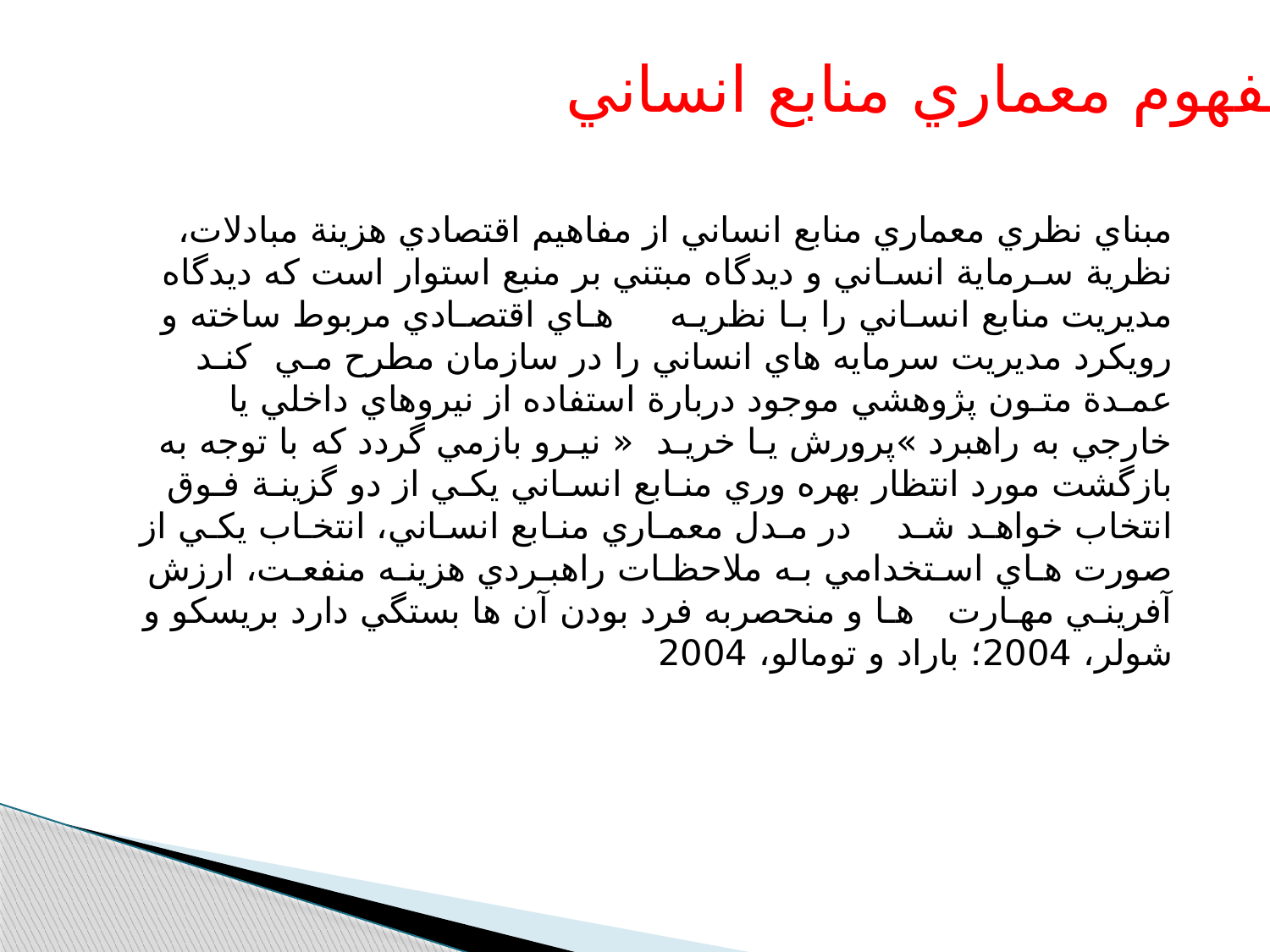

ﻣﻔﻬﻮم ﻣﻌﻤﺎري ﻣﻨﺎﺑﻊ اﻧﺴﺎﻧﻲ
ﻣﺒﻨﺎي ﻧﻈﺮي ﻣﻌﻤﺎري ﻣﻨﺎﺑﻊ اﻧﺴﺎﻧﻲ از ﻣﻔﺎﻫﻴﻢ اﻗﺘﺼﺎدي ﻫﺰﻳﻨﺔ ﻣﺒﺎدﻻت، ﻧﻈﺮﻳﺔ ﺳـﺮﻣﺎﻳﺔ اﻧﺴـﺎﻧﻲ و دﻳﺪﮔﺎه ﻣﺒﺘﻨﻲ ﺑﺮ ﻣﻨﺒﻊ اﺳﺘﻮار اﺳﺖ ﻛﻪ دﻳﺪﮔﺎه ﻣﺪﻳﺮﻳﺖ ﻣﻨﺎﺑﻊ اﻧﺴـﺎﻧﻲ را ﺑـﺎ ﻧﻈﺮﻳـﻪ     ﻫـﺎي اﻗﺘﺼـﺎدي ﻣﺮﺑﻮط ﺳﺎﺧﺘﻪ و روﻳﻜﺮد ﻣﺪﻳﺮﻳﺖ ﺳﺮﻣﺎﻳﻪ ﻫﺎي اﻧﺴﺎﻧﻲ را در ﺳﺎزﻣﺎن ﻣﻄﺮح ﻣـﻲ  ﻛﻨـﺪ  ﻋﻤـﺪة ﻣﺘـﻮن ﭘﮋوﻫﺸﻲ ﻣﻮﺟﻮد درﺑﺎرة اﺳﺘﻔﺎده از ﻧﻴﺮوﻫﺎي داﺧﻠﻲ ﻳﺎ ﺧﺎرﺟﻲ ﺑﻪ راﻫﺒﺮد »ﭘﺮورش ﻳـﺎ ﺧﺮﻳـﺪ  « ﻧﻴـﺮو ﺑﺎزﻣﻲ ﮔﺮدد ﻛﻪ ﺑﺎ ﺗﻮﺟﻪ ﺑﻪ ﺑﺎزﮔﺸﺖ ﻣﻮرد اﻧﺘﻈﺎر ﺑﻬﺮه وري ﻣﻨـﺎﺑﻊ اﻧﺴـﺎﻧﻲ ﻳﻜـﻲ از دو ﮔﺰﻳﻨـﺔ ﻓـﻮق اﻧﺘﺨﺎب ﺧﻮاﻫـﺪ ﺷـﺪ    در ﻣـﺪل ﻣﻌﻤـﺎري ﻣﻨـﺎﺑﻊ اﻧﺴـﺎﻧﻲ، اﻧﺘﺨـﺎب ﻳﻜـﻲ از ﺻﻮرت ﻫـﺎي اﺳـﺘﺨﺪاﻣﻲ ﺑـﻪ ﻣﻼﺣﻈـﺎت راﻫﺒـﺮدي ﻫﺰﻳﻨـﻪ ﻣﻨﻔﻌـﺖ، ارزش  آﻓﺮﻳﻨـﻲ ﻣﻬـﺎرت   ﻫـﺎ و ﻣﻨﺤﺼﺮﺑﻪ ﻓﺮد ﺑﻮدن آن ﻫﺎ ﺑﺴﺘﮕﻲ دارد ﺑﺮﻳﺴﻜﻮ و ﺷﻮﻟﺮ، 2004؛ ﺑﺎراد و ﺗﻮﻣﺎﻟﻮ، 2004